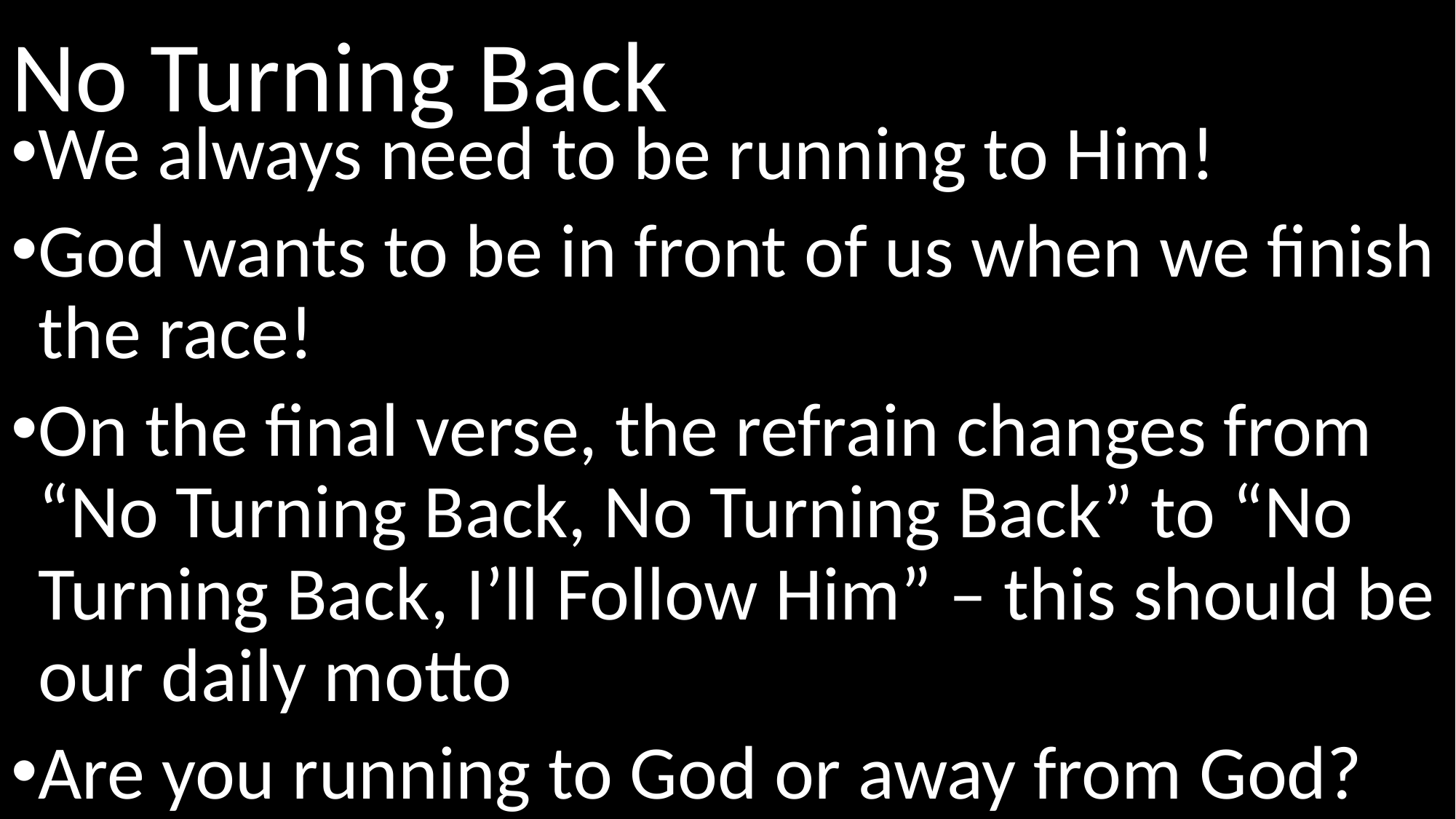

# No Turning Back
We always need to be running to Him!
God wants to be in front of us when we finish the race!
On the final verse, the refrain changes from “No Turning Back, No Turning Back” to “No Turning Back, I’ll Follow Him” – this should be our daily motto
Are you running to God or away from God?